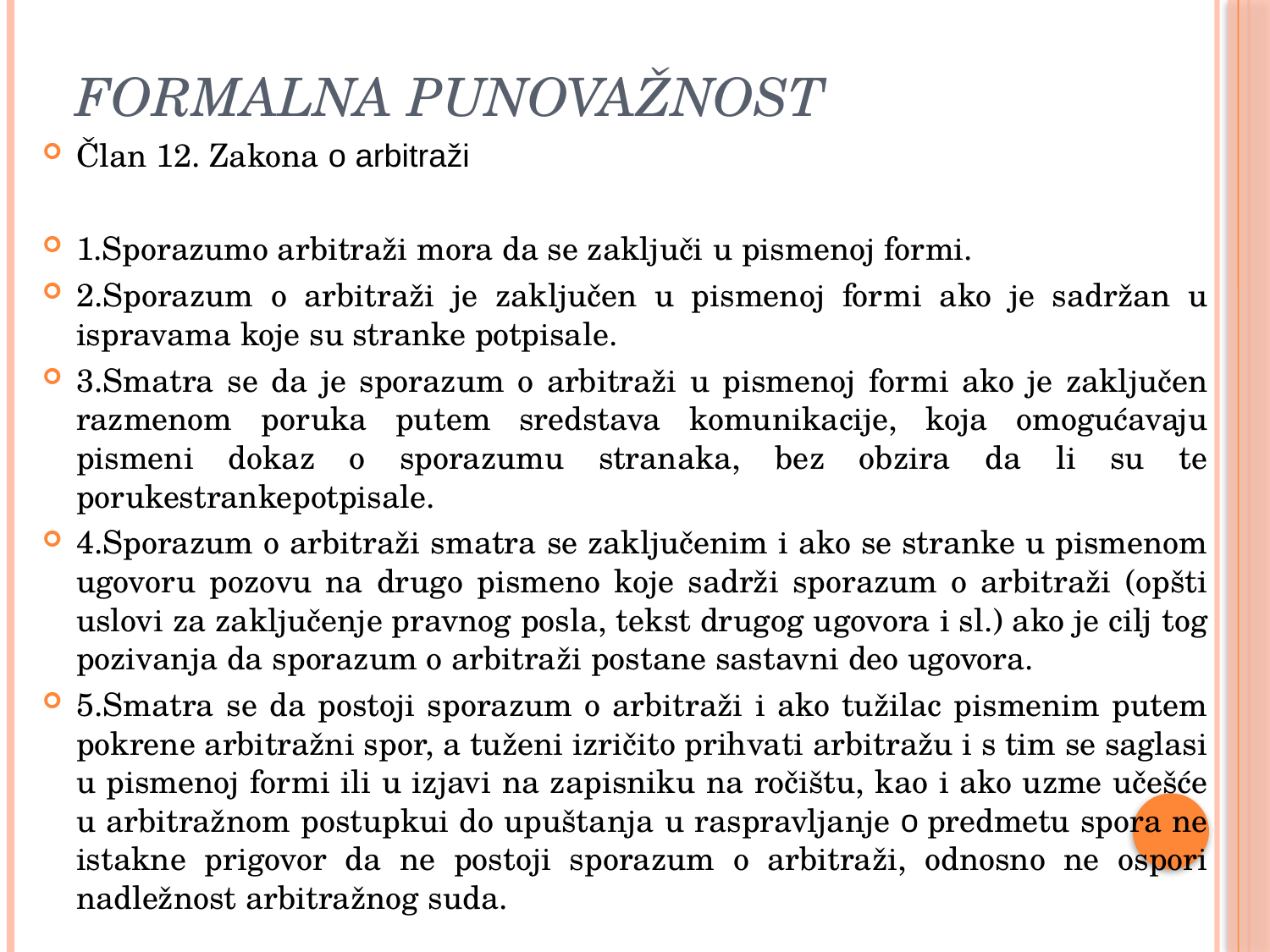

# Formalna punovažnost
Član 12. Zakona o arbitraži

1.Sporazumo arbitraži mora da se zaključi u pismenoj formi.
2.Sporazum o arbitraži je zaključen u pismenoj formi ako je sadržan u ispravama koje su stranke potpisale.
3.Smatra se da je sporazum o arbitraži u pismenoj formi ako je zaključen razmenom poruka putem sredstava komunikacije, koja omogućavaju pismeni dokaz o sporazumu stranaka, bez obzira da li su te porukestrankepotpisale.
4.Sporazum o arbitraži smatra se zaključenim i ako se stranke u pismenom ugovoru pozovu na drugo pismeno koje sadrži sporazum o arbitraži (opšti uslovi za zaključenje pravnog posla, tekst drugog ugovora i sl.) ako je cilj tog pozivanja da sporazum o arbitraži postane sastavni deo ugovora.
5.Smatra se da postoji sporazum o arbitraži i ako tužilac pismenim putem pokrene arbitražni spor, a tuženi izričito prihvati arbitražu i s tim se saglasi u pismenoj formi ili u izjavi na zapisniku na ročištu, kao i ako uzme učešće u arbitražnom postupkui do upuštanja u raspravljanje o predmetu spora ne istakne prigovor da ne postoji sporazum o arbitraži, odnosno ne ospori nadležnost arbitražnog suda.